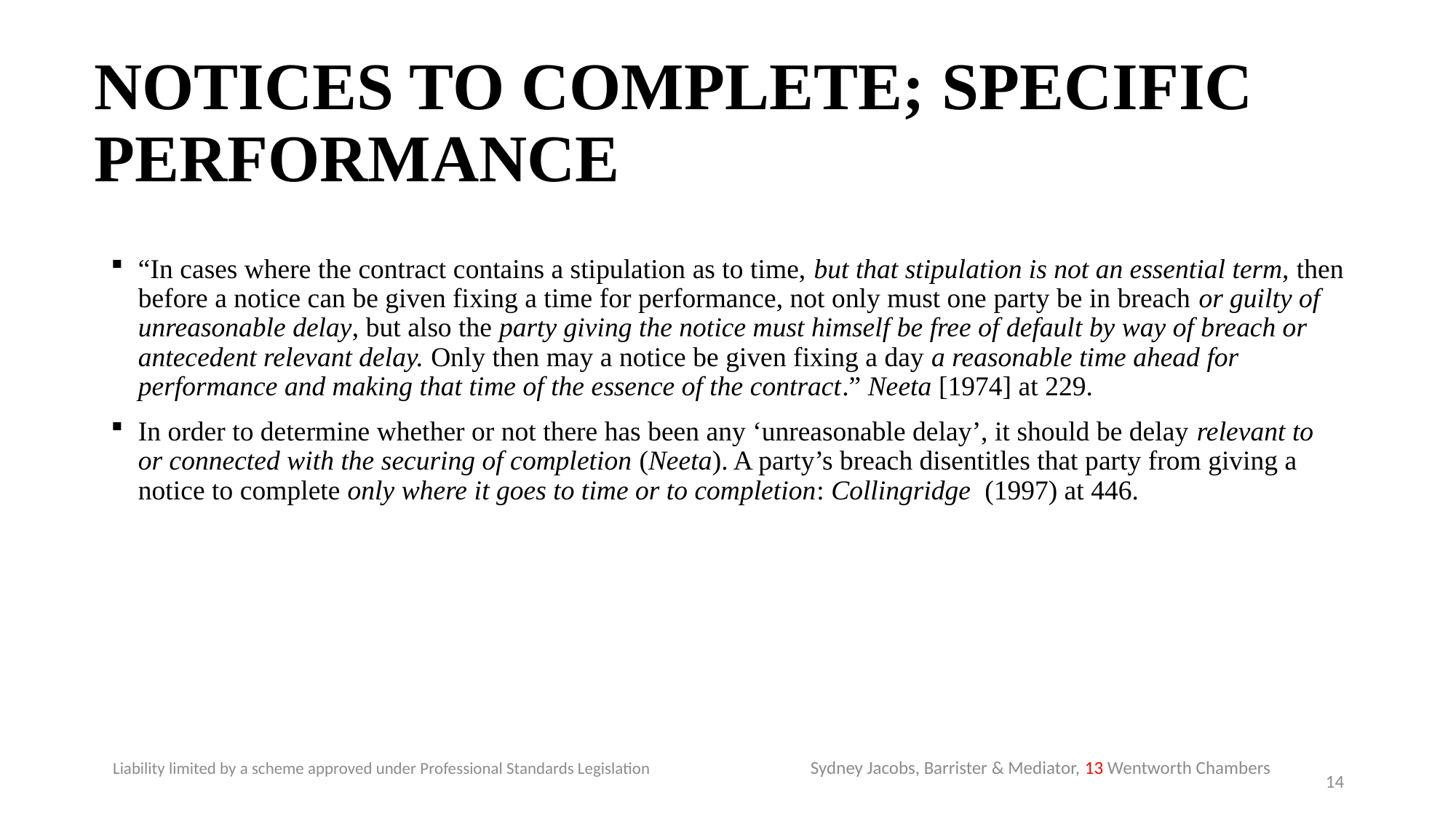

# NOTICES TO COMPLETE; SPECIFIC PERFORMANCE
“In cases where the contract contains a stipulation as to time, but that stipulation is not an essential term, then before a notice can be given fixing a time for performance, not only must one party be in breach or guilty of unreasonable delay, but also the party giving the notice must himself be free of default by way of breach or antecedent relevant delay. Only then may a notice be given fixing a day a reasonable time ahead for performance and making that time of the essence of the contract.” Neeta [1974] at 229.
In order to determine whether or not there has been any ‘unreasonable delay’, it should be delay relevant to or connected with the securing of completion (Neeta). A party’s breach disentitles that party from giving a notice to complete only where it goes to time or to completion: Collingridge  (1997) at 446.
Sydney Jacobs, Barrister & Mediator, 13 Wentworth Chambers
Liability limited by a scheme approved under Professional Standards Legislation
14